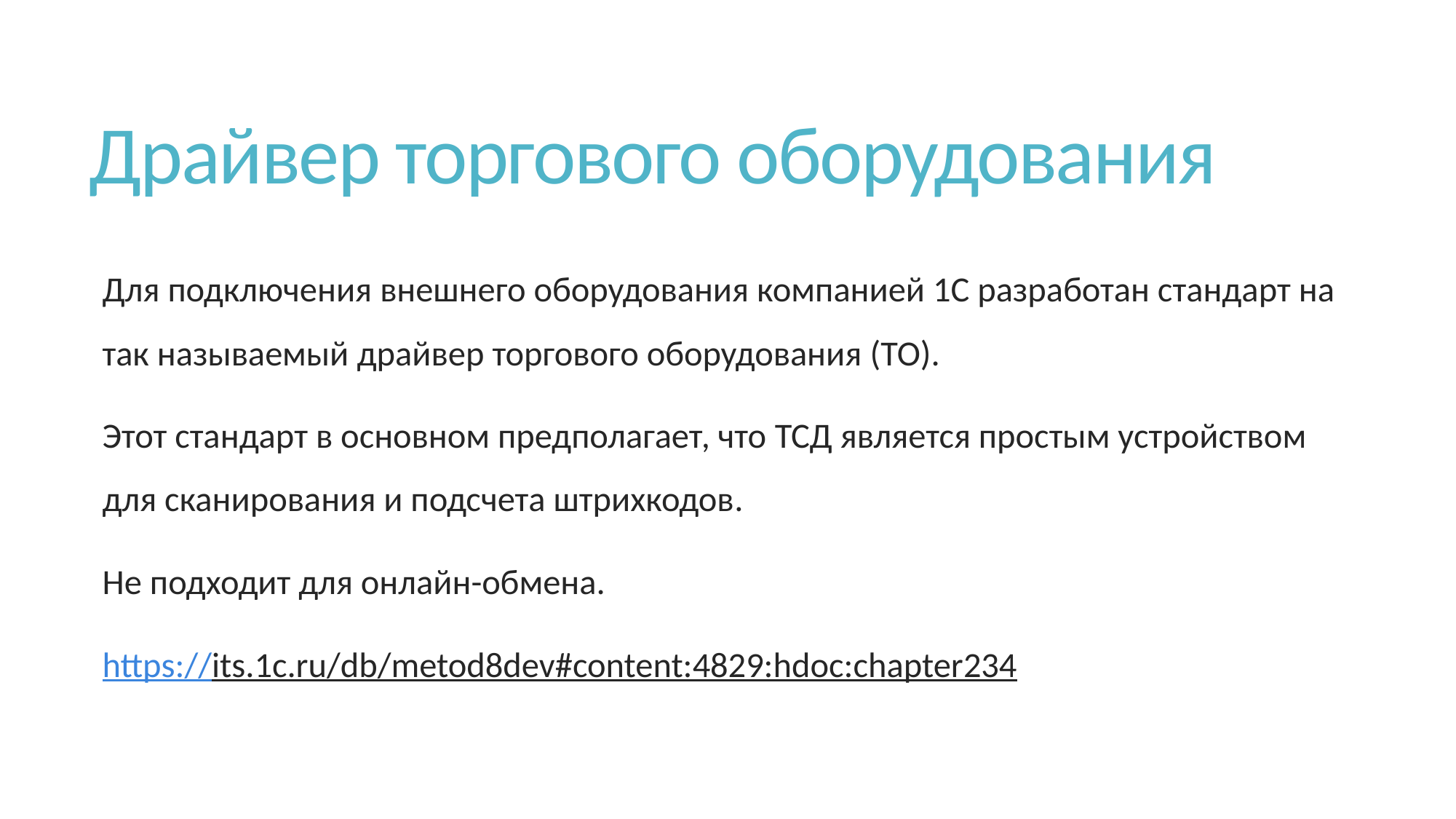

# Драйвер торгового оборудования
Для подключения внешнего оборудования компанией 1С разработан стандарт на так называемый драйвер торгового оборудования (ТО).
Этот стандарт в основном предполагает, что ТСД является простым устройством для сканирования и подсчета штрихкодов.
Не подходит для онлайн-обмена.
https://its.1c.ru/db/metod8dev#content:4829:hdoc:chapter234